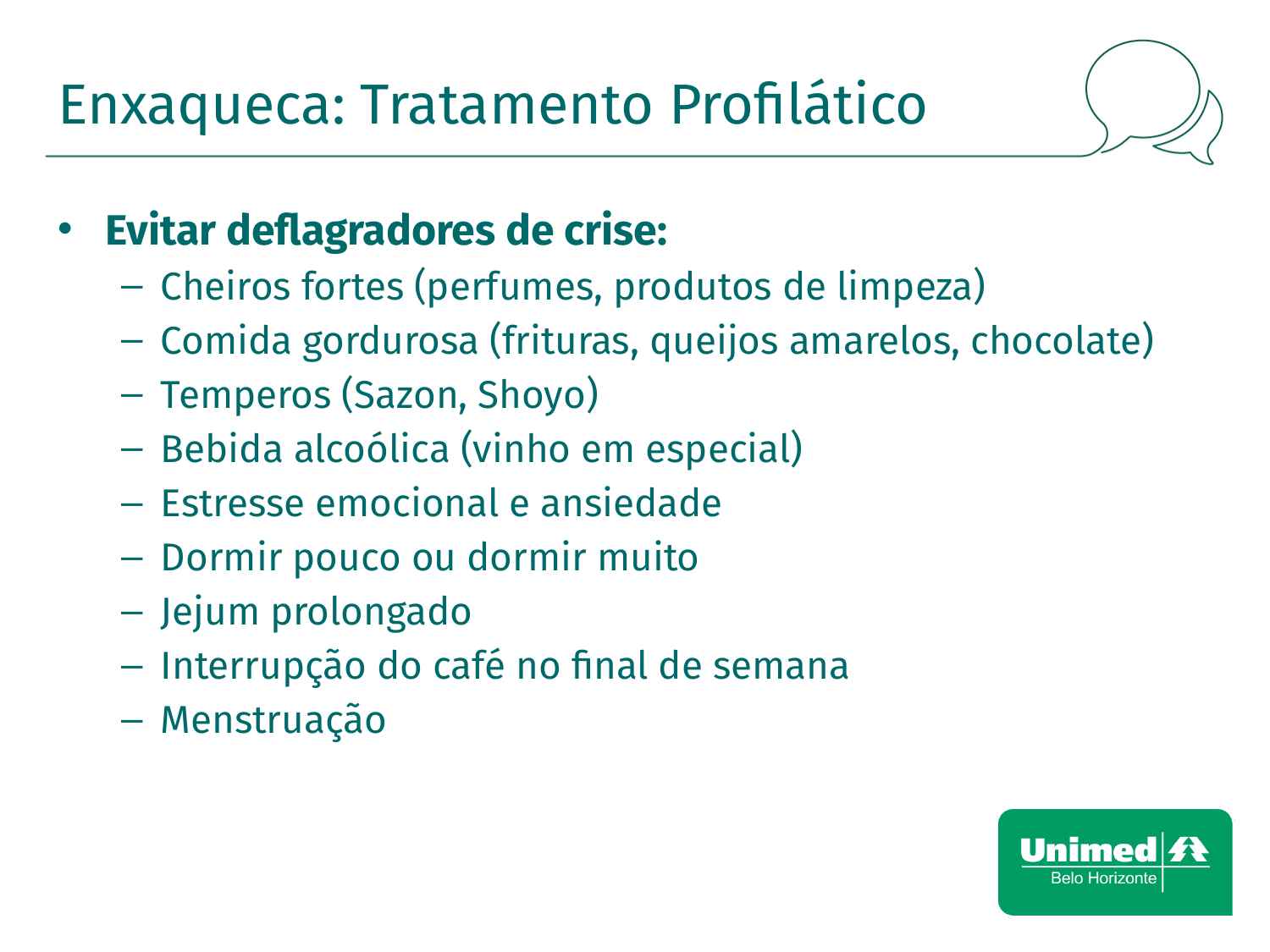

# Enxaqueca: Tratamento Profilático
Evitar deflagradores de crise:
Cheiros fortes (perfumes, produtos de limpeza)
Comida gordurosa (frituras, queijos amarelos, chocolate)
Temperos (Sazon, Shoyo)
Bebida alcoólica (vinho em especial)
Estresse emocional e ansiedade
Dormir pouco ou dormir muito
Jejum prolongado
Interrupção do café no final de semana
Menstruação